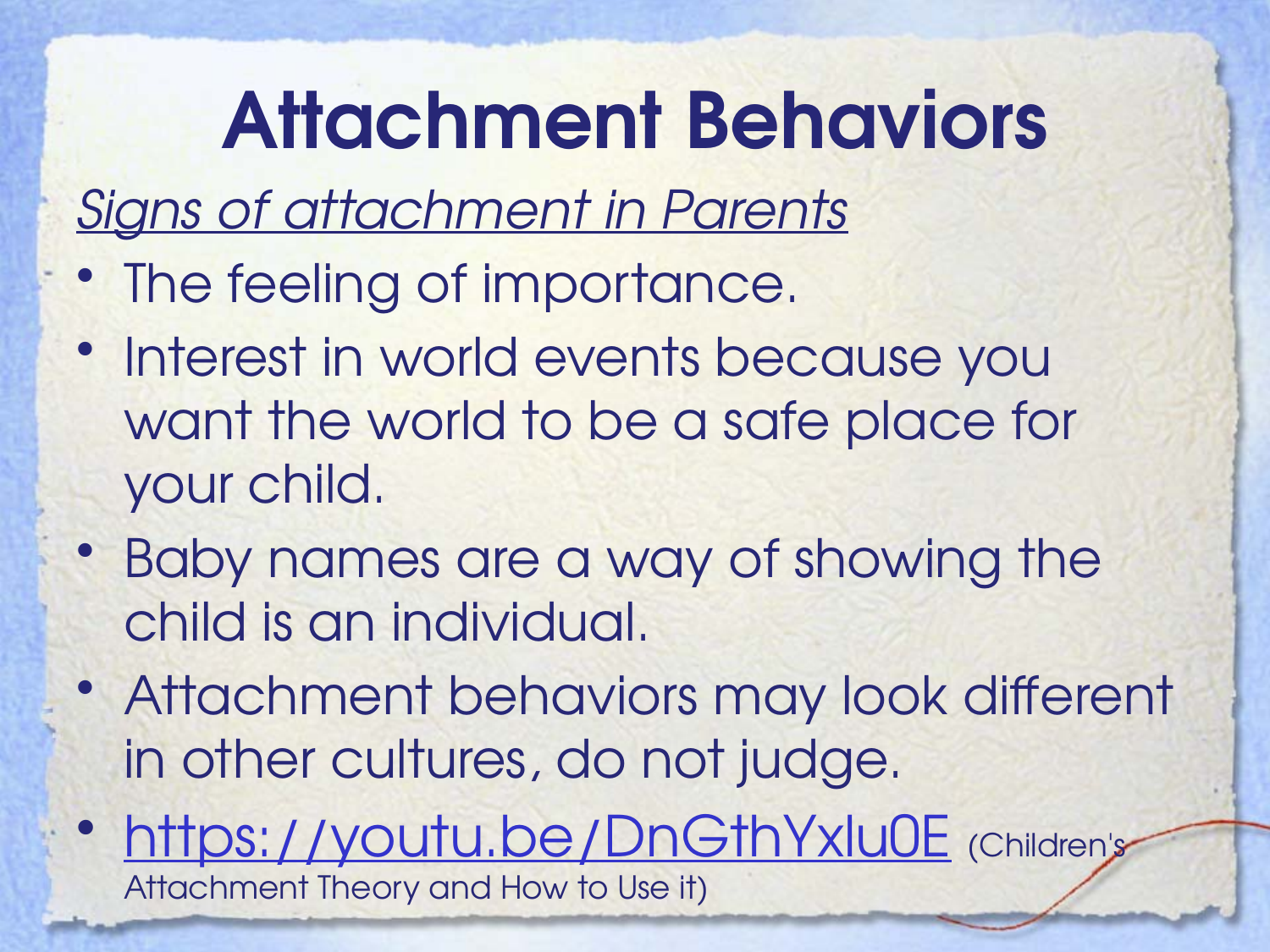

# Attachment Behaviors
Signs of attachment in Parents
The feeling of importance.
Interest in world events because you want the world to be a safe place for your child.
Baby names are a way of showing the child is an individual.
Attachment behaviors may look different in other cultures, do not judge.
https://youtu.be/DnGthYxlu0E (Children's Attachment Theory and How to Use it)